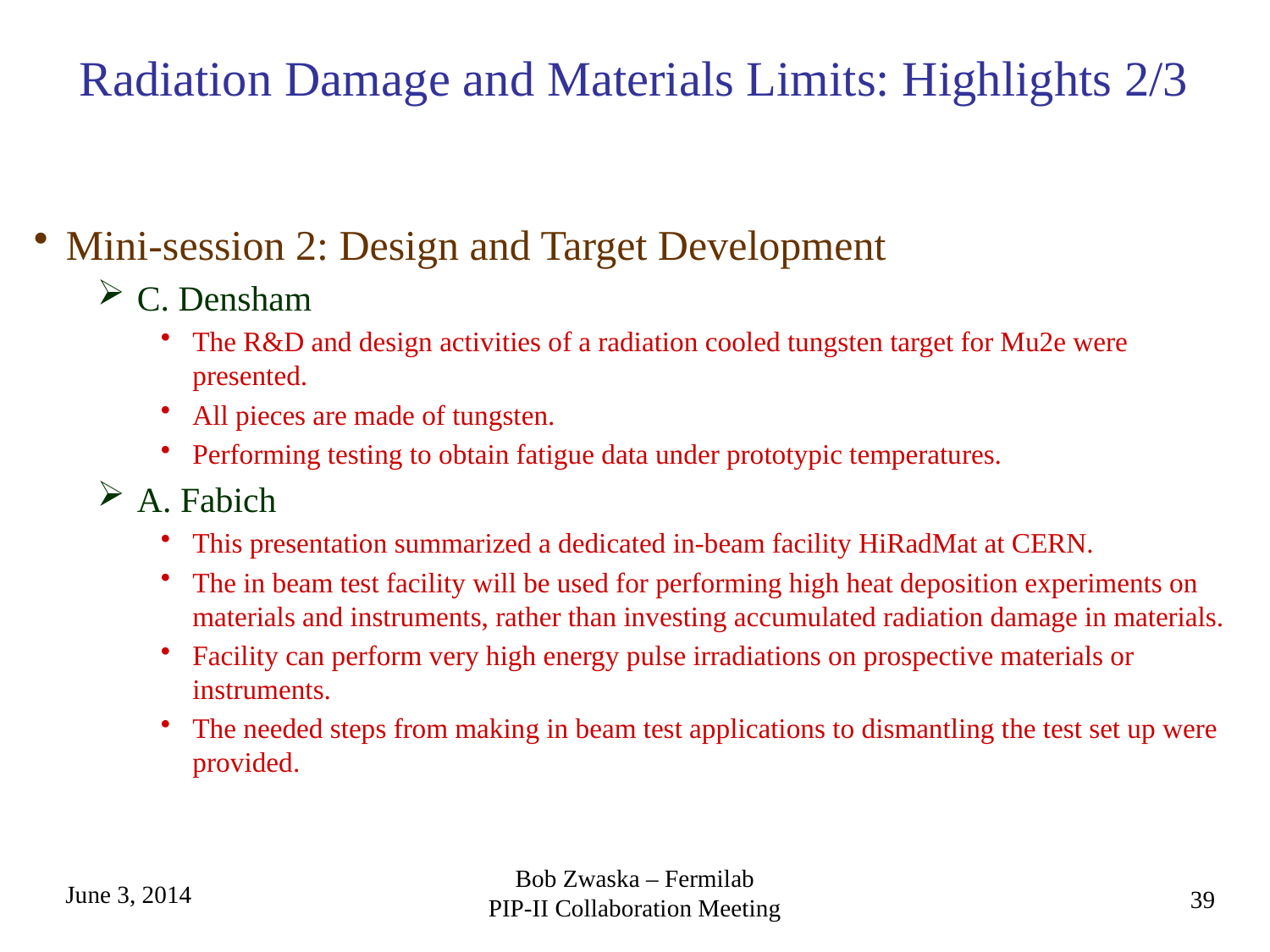

# Radiation Damage and Materials Limits: Highlights 2/3
Mini-session 2: Design and Target Development
C. Densham
The R&D and design activities of a radiation cooled tungsten target for Mu2e were presented.
All pieces are made of tungsten.
Performing testing to obtain fatigue data under prototypic temperatures.
A. Fabich
This presentation summarized a dedicated in-beam facility HiRadMat at CERN.
The in beam test facility will be used for performing high heat deposition experiments on materials and instruments, rather than investing accumulated radiation damage in materials.
Facility can perform very high energy pulse irradiations on prospective materials or instruments.
The needed steps from making in beam test applications to dismantling the test set up were provided.